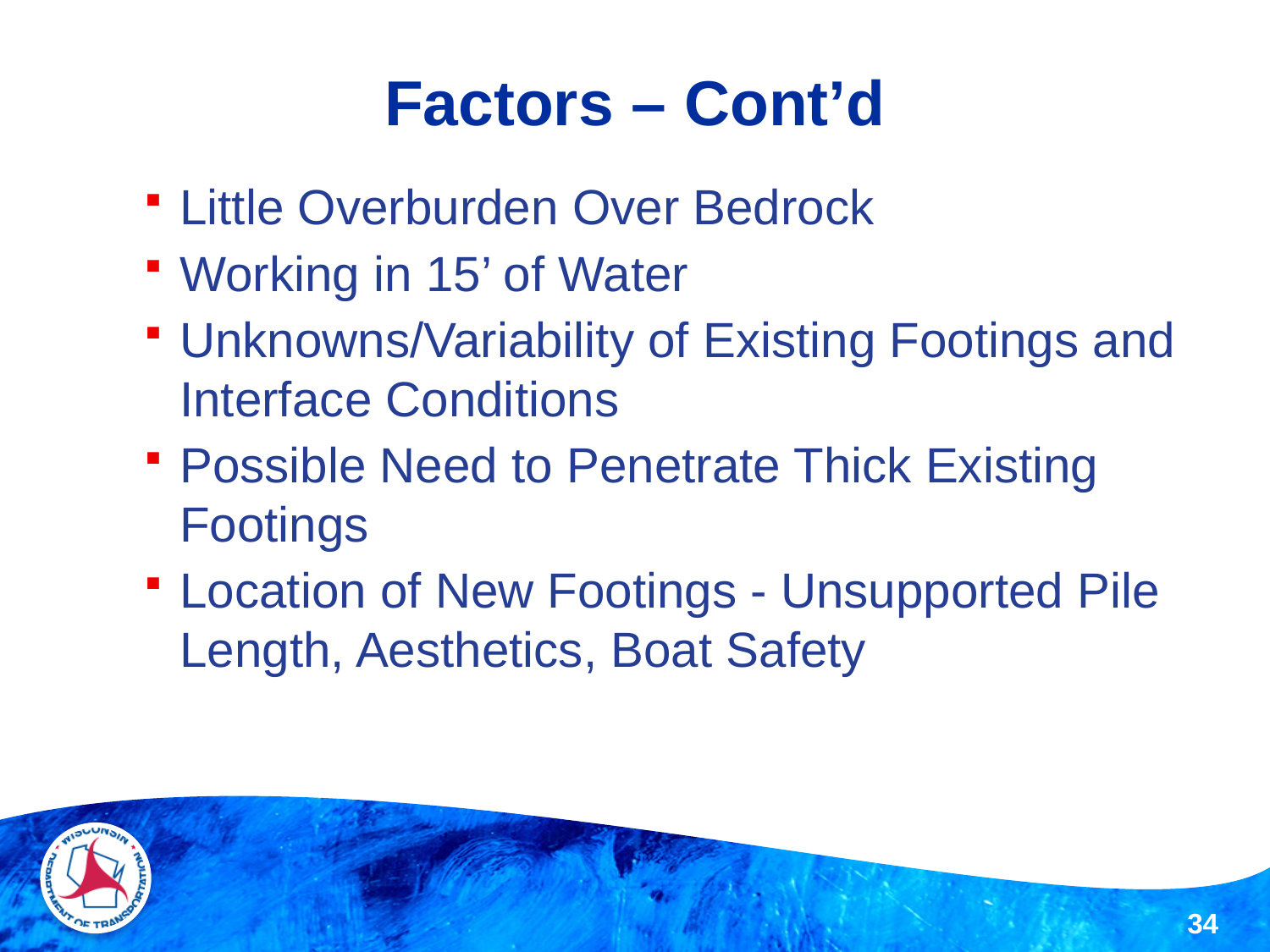

# Factors – Cont’d
Little Overburden Over Bedrock
Working in 15’ of Water
Unknowns/Variability of Existing Footings and Interface Conditions
Possible Need to Penetrate Thick Existing Footings
Location of New Footings - Unsupported Pile Length, Aesthetics, Boat Safety

34